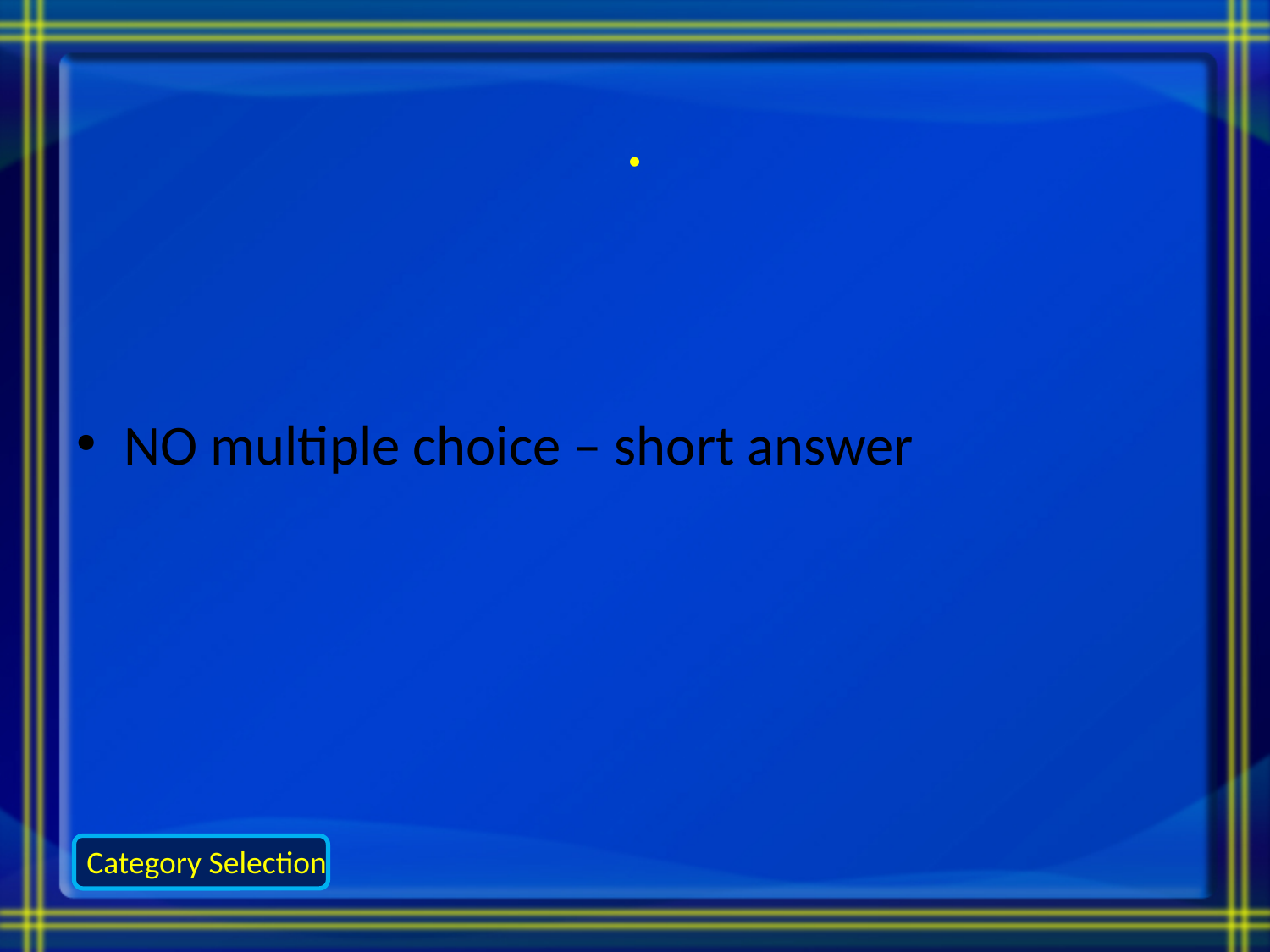

# .
NO multiple choice – short answer

Category Selection